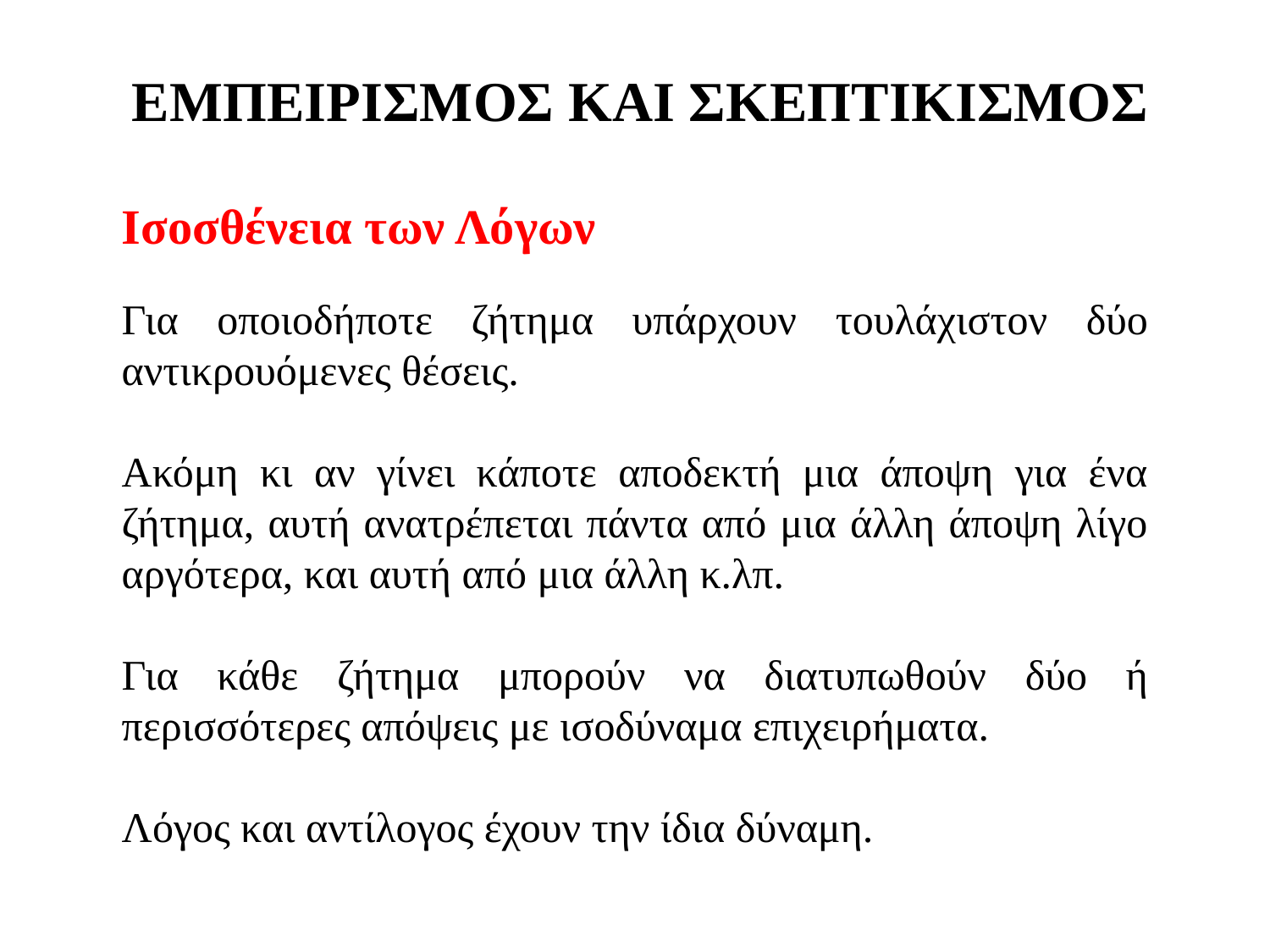

# ΕΜΠΕΙΡΙΣΜΟΣ ΚΑΙ ΣΚΕΠΤΙΚΙΣΜΟΣ
Ισοσθένεια των Λόγων

Για οποιοδήποτε ζήτημα υπάρχουν τουλάχιστον δύο αντικρουόμενες θέσεις.

Ακόμη κι αν γίνει κάποτε αποδεκτή μια άποψη για ένα ζήτημα, αυτή ανατρέπεται πάντα από μια άλλη άποψη λίγο αργότερα, και αυτή από μια άλλη κ.λπ.

Για κάθε ζήτημα μπορούν να διατυπωθούν δύο ή περισσότερες απόψεις με ισοδύναμα επιχειρήματα.

Λόγος και αντίλογος έχουν την ίδια δύναμη.